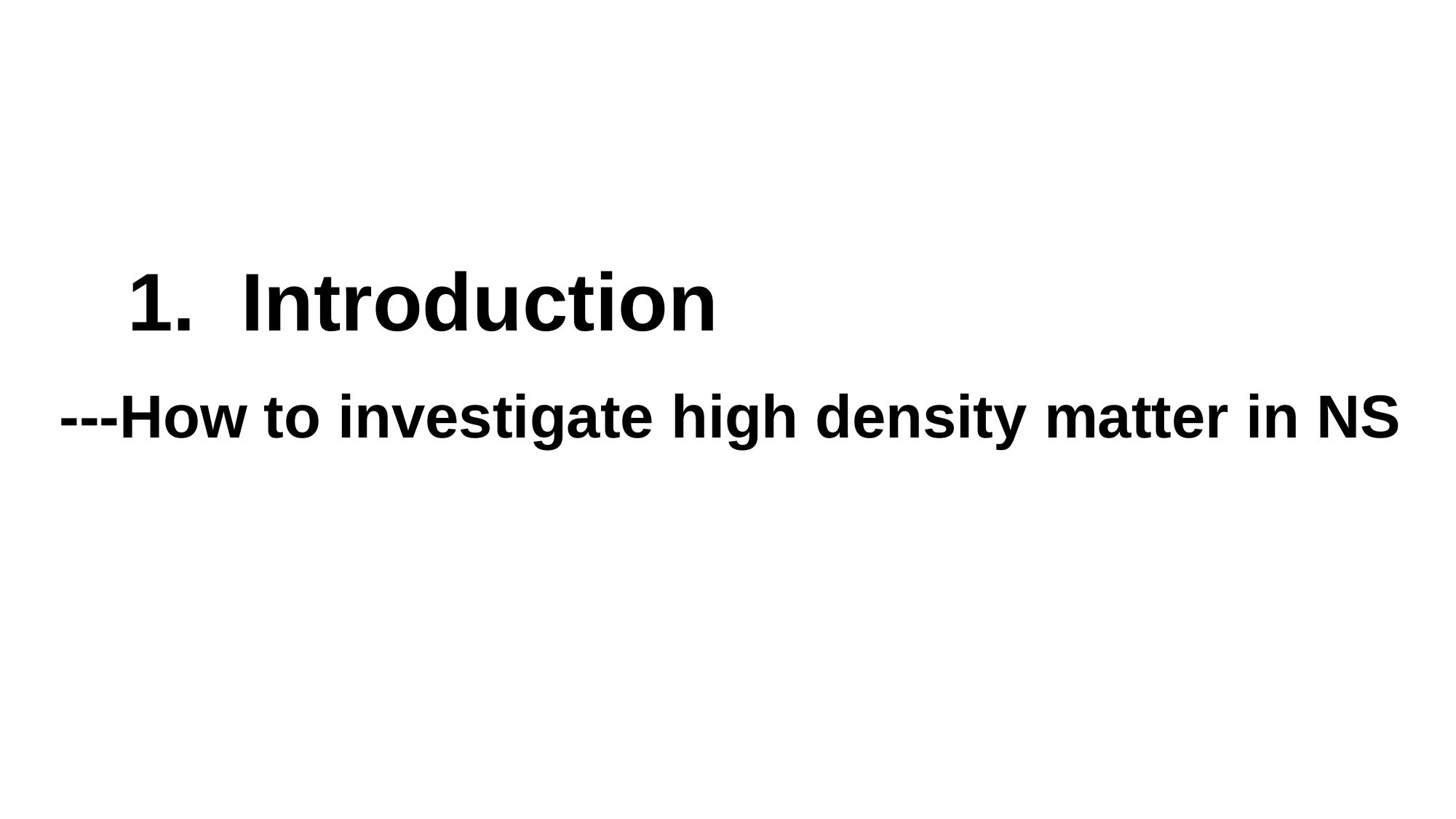

1.  Introduction
 ---How to investigate high density matter in NS